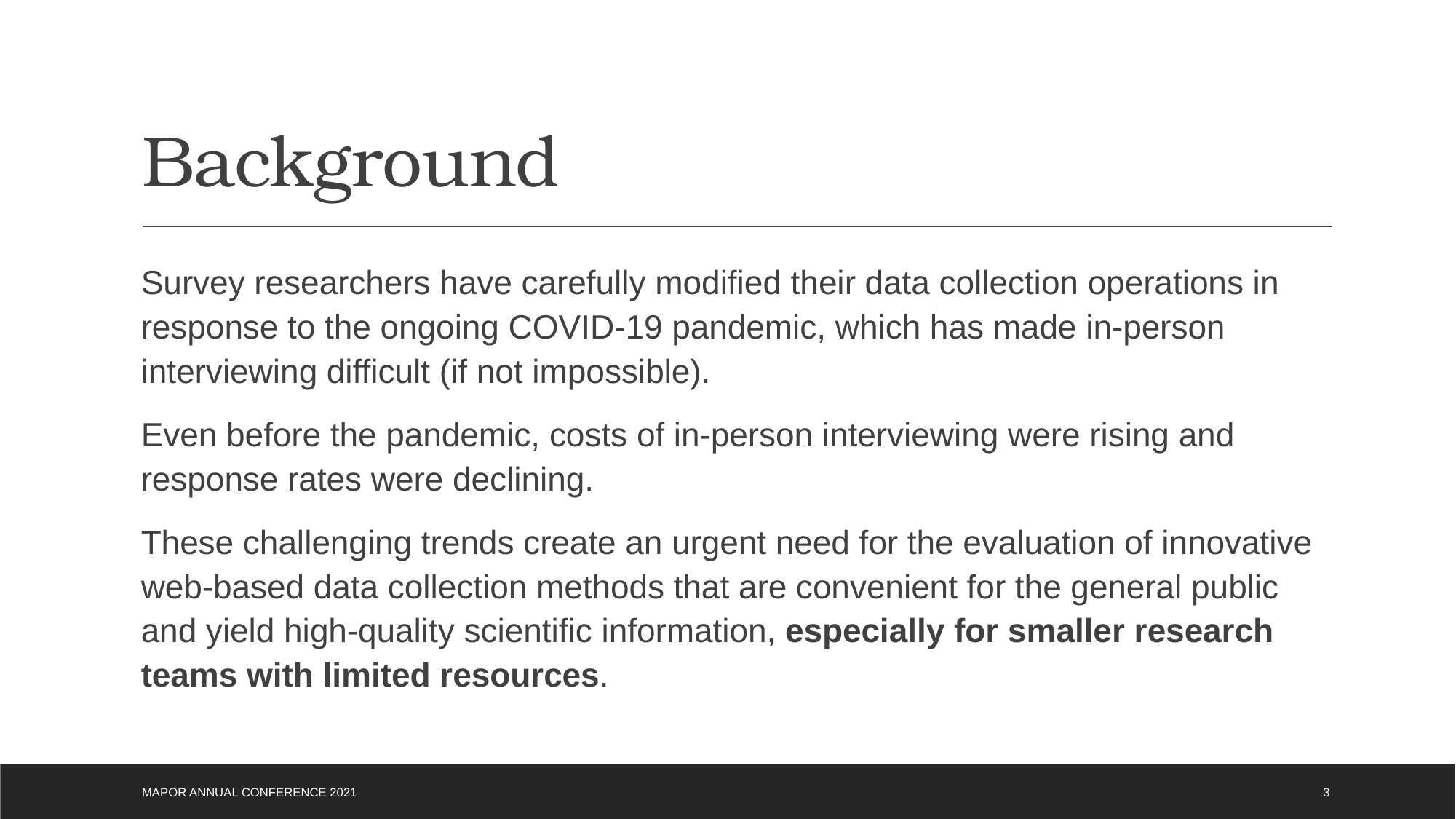

# Background
Survey researchers have carefully modified their data collection operations in response to the ongoing COVID-19 pandemic, which has made in-person interviewing difficult (if not impossible).
Even before the pandemic, costs of in-person interviewing were rising and response rates were declining.
These challenging trends create an urgent need for the evaluation of innovative web-based data collection methods that are convenient for the general public and yield high-quality scientific information, especially for smaller research teams with limited resources.
MAPOR Annual Conference 2021
3